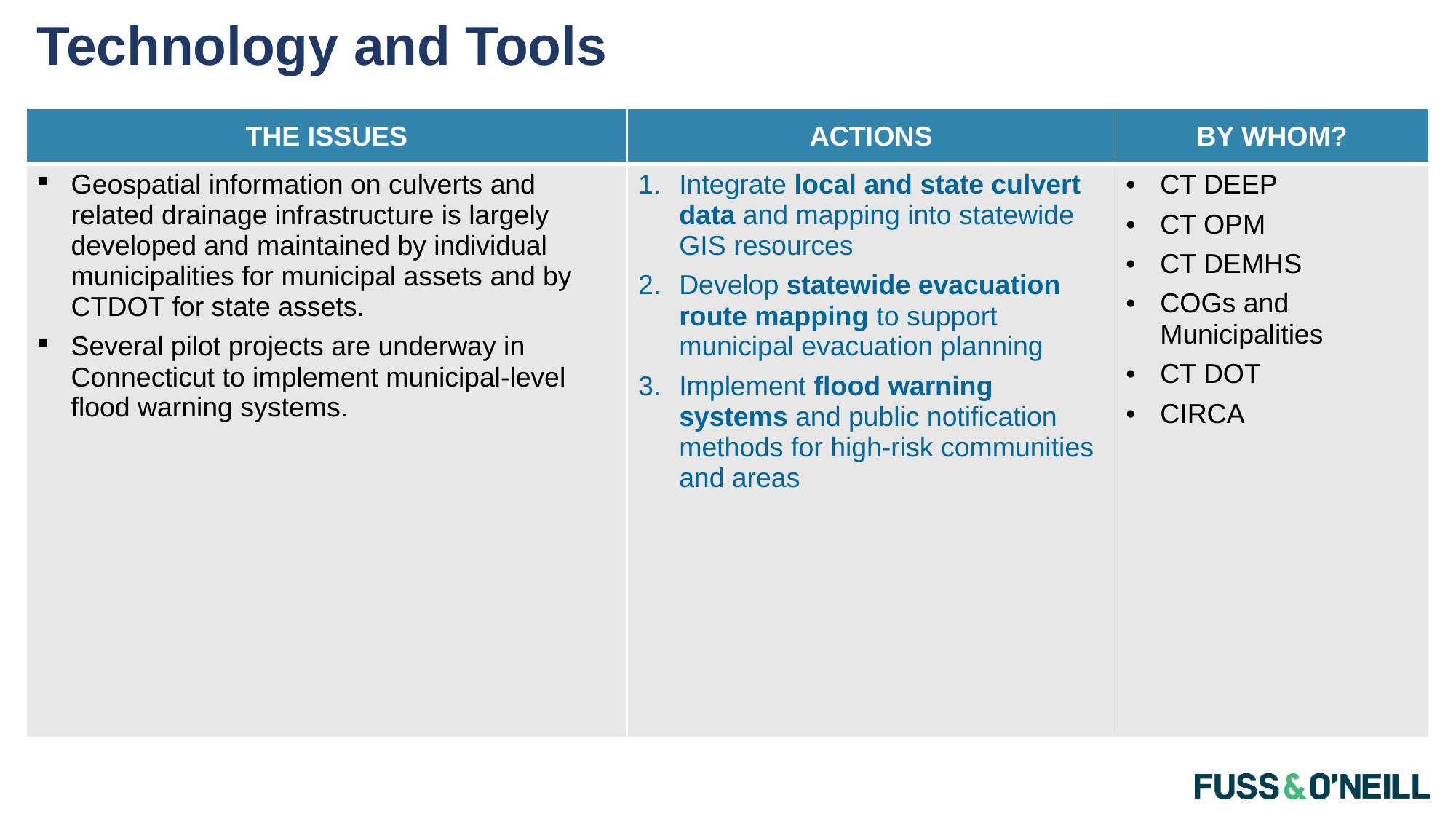

# Technology and Tools
| THE ISSUES | ACTIONS | BY WHOM? |
| --- | --- | --- |
| Geospatial information on culverts and related drainage infrastructure is largely developed and maintained by individual municipalities for municipal assets and by CTDOT for state assets. Several pilot projects are underway in Connecticut to implement municipal-level flood warning systems. | Integrate local and state culvert data and mapping into statewide GIS resources Develop statewide evacuation route mapping to support municipal evacuation planning Implement flood warning systems and public notification methods for high-risk communities and areas | CT DEEP CT OPM CT DEMHS COGs and Municipalities CT DOT CIRCA |